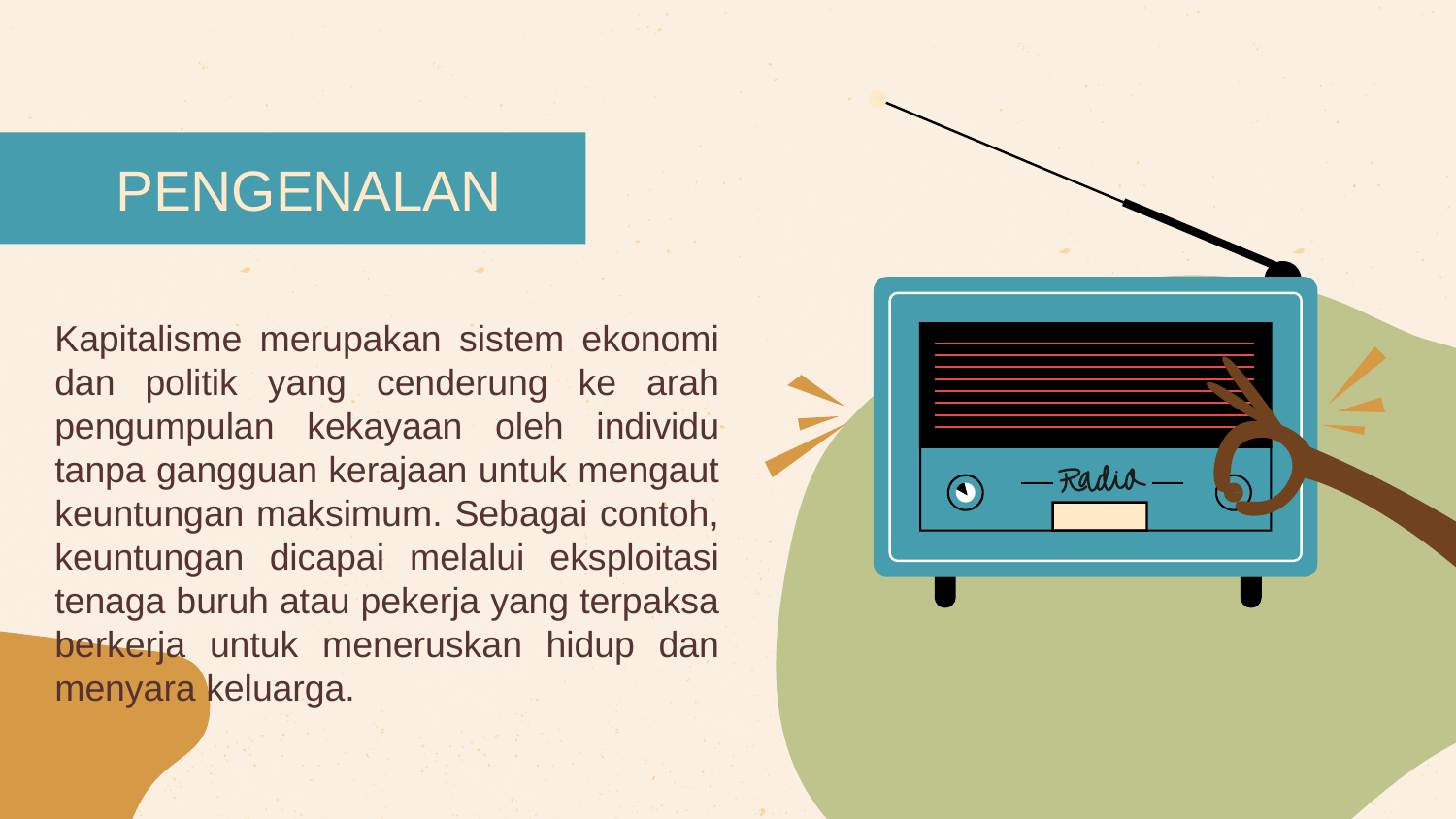

# PENGENALAN
Kapitalisme merupakan sistem ekonomi dan politik yang cenderung ke arah pengumpulan kekayaan oleh individu tanpa gangguan kerajaan untuk mengaut keuntungan maksimum. Sebagai contoh, keuntungan dicapai melalui eksploitasi tenaga buruh atau pekerja yang terpaksa berkerja untuk meneruskan hidup dan menyara keluarga.